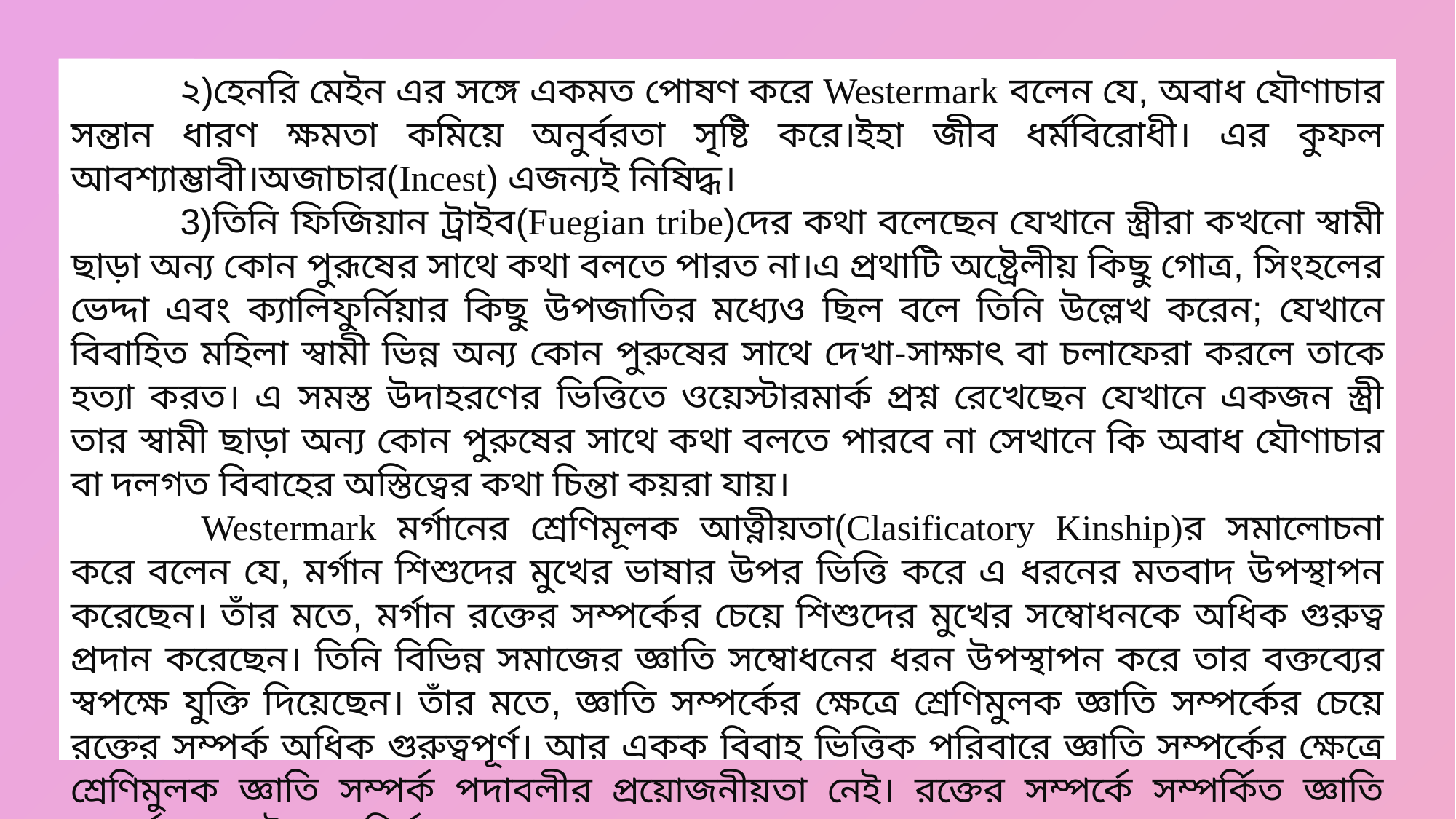

২)হেনরি মেইন এর সঙ্গে একমত পোষণ করে Westermark বলেন যে, অবাধ যৌণাচার সন্তান ধারণ ক্ষমতা কমিয়ে অনুর্বরতা সৃষ্টি করে।ইহা জীব ধর্মবিরোধী। এর কুফল আবশ্যাম্ভাবী।অজাচার(Incest) এজন্যই নিষিদ্ধ।
	3)তিনি ফিজিয়ান ট্রাইব(Fuegian tribe)দের কথা বলেছেন যেখানে স্ত্রীরা কখনো স্বামী ছাড়া অন্য কোন পুরূষের সাথে কথা বলতে পারত না।এ প্রথাটি অষ্ট্রেলীয় কিছু গোত্র, সিংহলের ভেদ্দা এবং ক্যালিফুর্নিয়ার কিছু উপজাতির মধ্যেও ছিল বলে তিনি উল্লেখ করেন; যেখানে বিবাহিত মহিলা স্বামী ভিন্ন অন্য কোন পুরুষের সাথে দেখা-সাক্ষাৎ বা চলাফেরা করলে তাকে হত্যা করত। এ সমস্ত উদাহরণের ভিত্তিতে ওয়েস্টারমার্ক প্রশ্ন রেখেছেন যেখানে একজন স্ত্রী তার স্বামী ছাড়া অন্য কোন পুরুষের সাথে কথা বলতে পারবে না সেখানে কি অবাধ যৌণাচার বা দলগত বিবাহের অস্তিত্বের কথা চিন্তা কয়রা যায়।
	 Westermark মর্গানের শ্রেণিমূলক আত্নীয়তা(Clasificatory Kinship)র সমালোচনা করে বলেন যে, মর্গান শিশুদের মুখের ভাষার উপর ভিত্তি করে এ ধরনের মতবাদ উপস্থাপন করেছেন। তাঁর মতে, মর্গান রক্তের সম্পর্কের চেয়ে শিশুদের মুখের সম্বোধনকে অধিক গুরুত্ব প্রদান করেছেন। তিনি বিভিন্ন সমাজের জ্ঞাতি সম্বোধনের ধরন উপস্থাপন করে তার বক্তব্যের স্বপক্ষে যুক্তি দিয়েছেন। তাঁর মতে, জ্ঞাতি সম্পর্কের ক্ষেত্রে শ্রেণিমুলক জ্ঞাতি সম্পর্কের চেয়ে রক্তের সম্পর্ক অধিক গুরুত্বপূর্ণ। আর একক বিবাহ ভিত্তিক পরিবারে জ্ঞাতি সম্পর্কের ক্ষেত্রে শ্রেণিমুলক জ্ঞাতি সম্পর্ক পদাবলীর প্রয়োজনীয়তা নেই। রক্তের সম্পর্কে সম্পর্কিত জ্ঞাতি সম্পর্ককে স্পষ্টভাবে নির্ধারণ করা যায়।